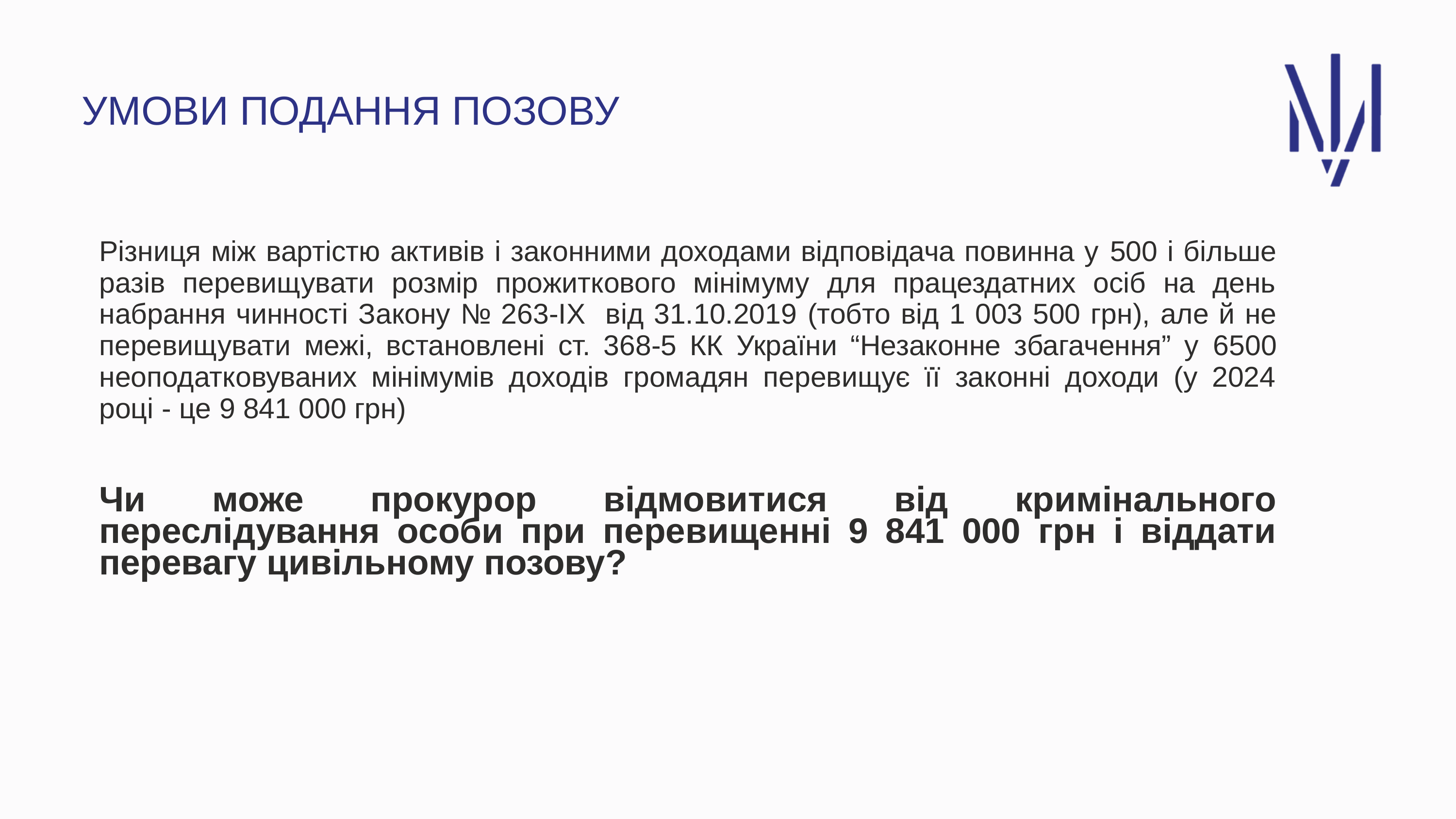

УМОВИ ПОДАННЯ ПОЗОВУ
Різниця між вартістю активів і законними доходами відповідача повинна у 500 і більше разів перевищувати розмір прожиткового мінімуму для працездатних осіб на день набрання чинності Закону № 263-IX  від 31.10.2019 (тобто від 1 003 500 грн), але й не перевищувати межі, встановлені ст. 368-5 КК України “Незаконне збагачення” у 6500 неоподатковуваних мінімумів доходів громадян перевищує її законні доходи (у 2024 році - це 9 841 000 грн)

Чи може прокурор відмовитися від кримінального переслідування особи при перевищенні 9 841 000 грн і віддати перевагу цивільному позову?